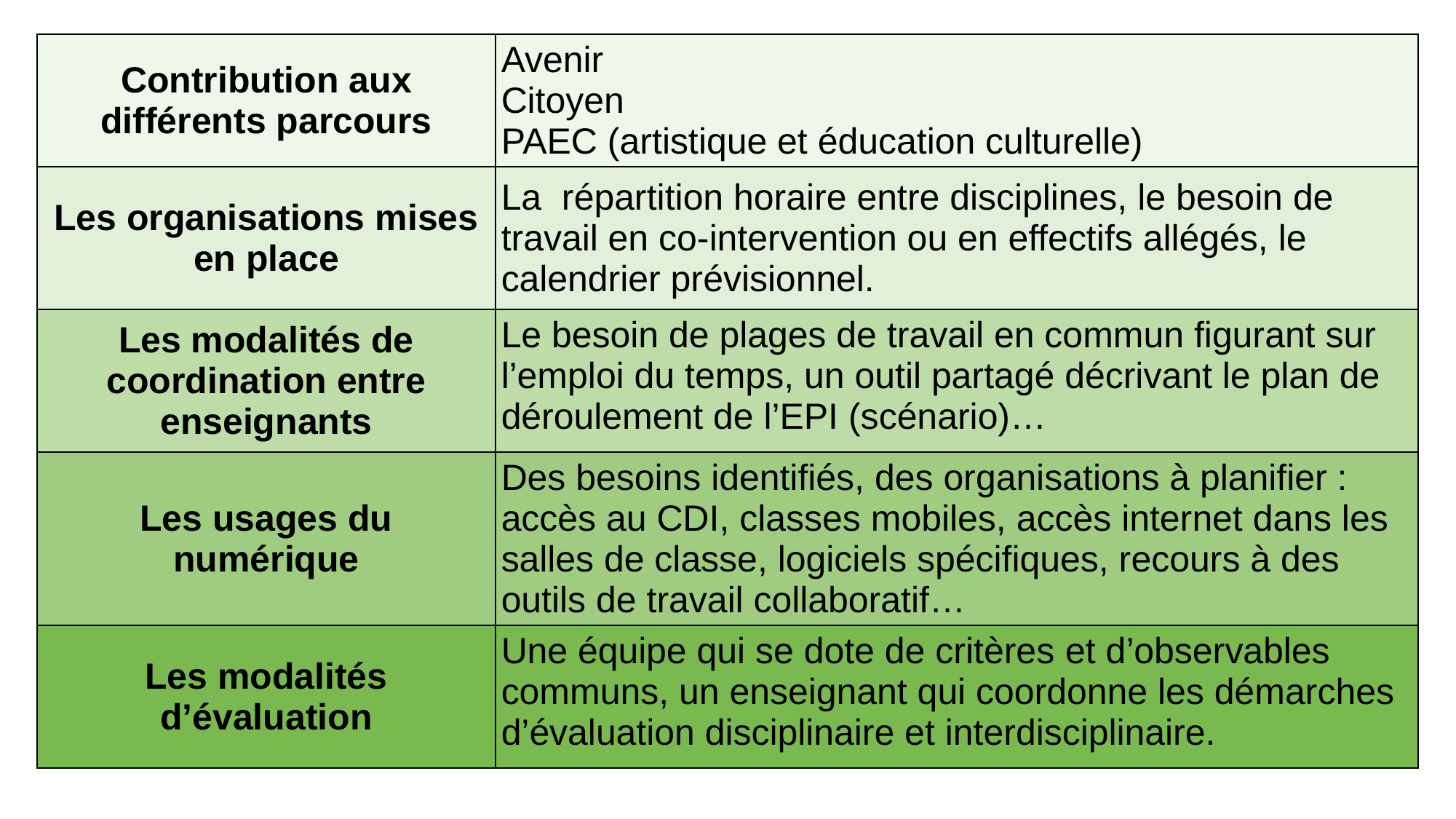

| Contribution aux différents parcours | Avenir Citoyen PAEC (artistique et éducation culturelle) |
| --- | --- |
| Les organisations mises en place | La répartition horaire entre disciplines, le besoin de travail en co-intervention ou en effectifs allégés, le calendrier prévisionnel. |
| Les modalités de coordination entre enseignants | Le besoin de plages de travail en commun figurant sur l’emploi du temps, un outil partagé décrivant le plan de déroulement de l’EPI (scénario)… |
| Les usages du numérique | Des besoins identifiés, des organisations à planifier : accès au CDI, classes mobiles, accès internet dans les salles de classe, logiciels spécifiques, recours à des outils de travail collaboratif… |
| Les modalités d’évaluation | Une équipe qui se dote de critères et d’observables communs, un enseignant qui coordonne les démarches d’évaluation disciplinaire et interdisciplinaire. |